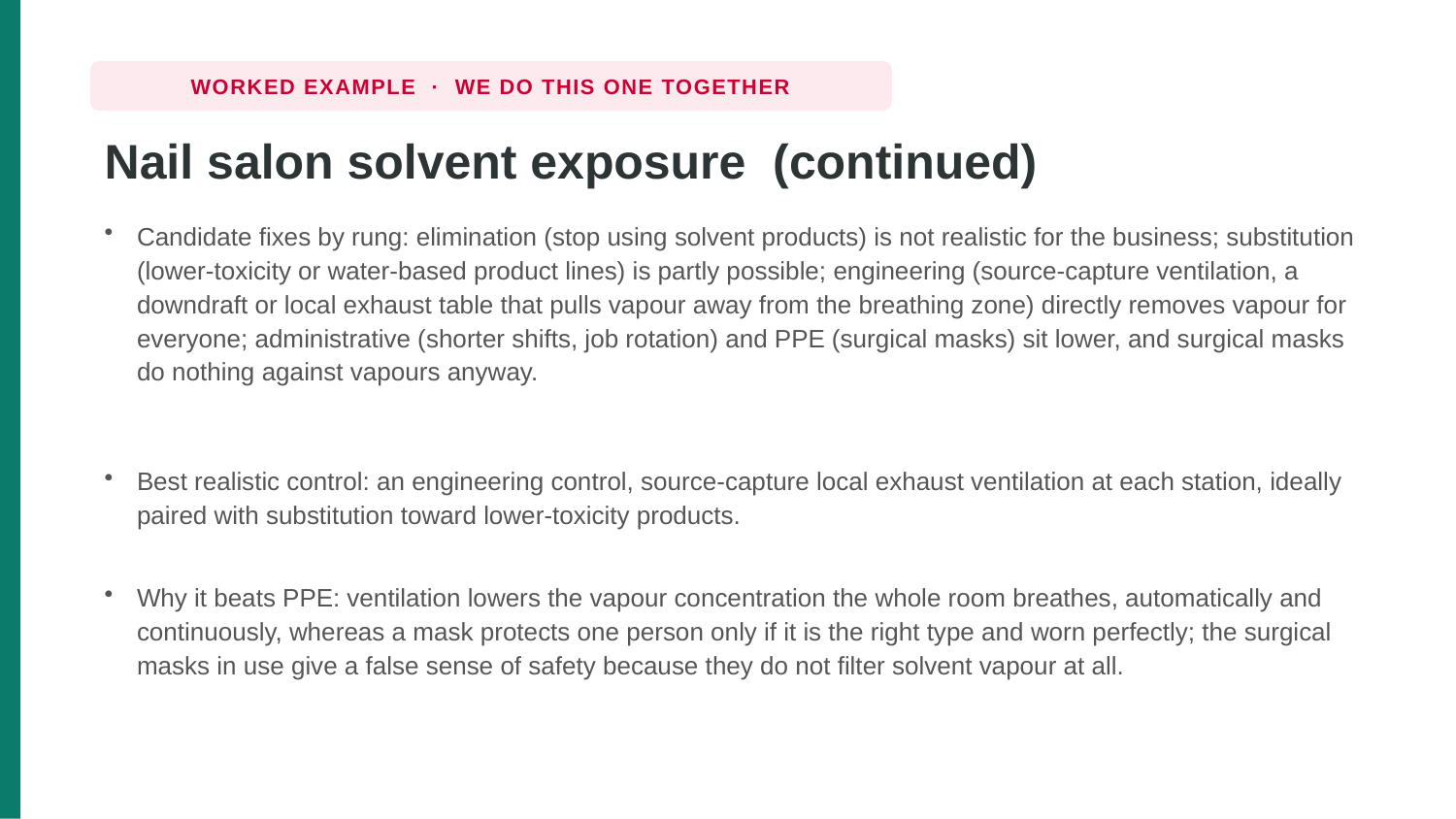

WORKED EXAMPLE  ·  WE DO THIS ONE TOGETHER
Nail salon solvent exposure  (continued)
Candidate fixes by rung: elimination (stop using solvent products) is not realistic for the business; substitution (lower-toxicity or water-based product lines) is partly possible; engineering (source-capture ventilation, a downdraft or local exhaust table that pulls vapour away from the breathing zone) directly removes vapour for everyone; administrative (shorter shifts, job rotation) and PPE (surgical masks) sit lower, and surgical masks do nothing against vapours anyway.
Best realistic control: an engineering control, source-capture local exhaust ventilation at each station, ideally paired with substitution toward lower-toxicity products.
Why it beats PPE: ventilation lowers the vapour concentration the whole room breathes, automatically and continuously, whereas a mask protects one person only if it is the right type and worn perfectly; the surgical masks in use give a false sense of safety because they do not filter solvent vapour at all.